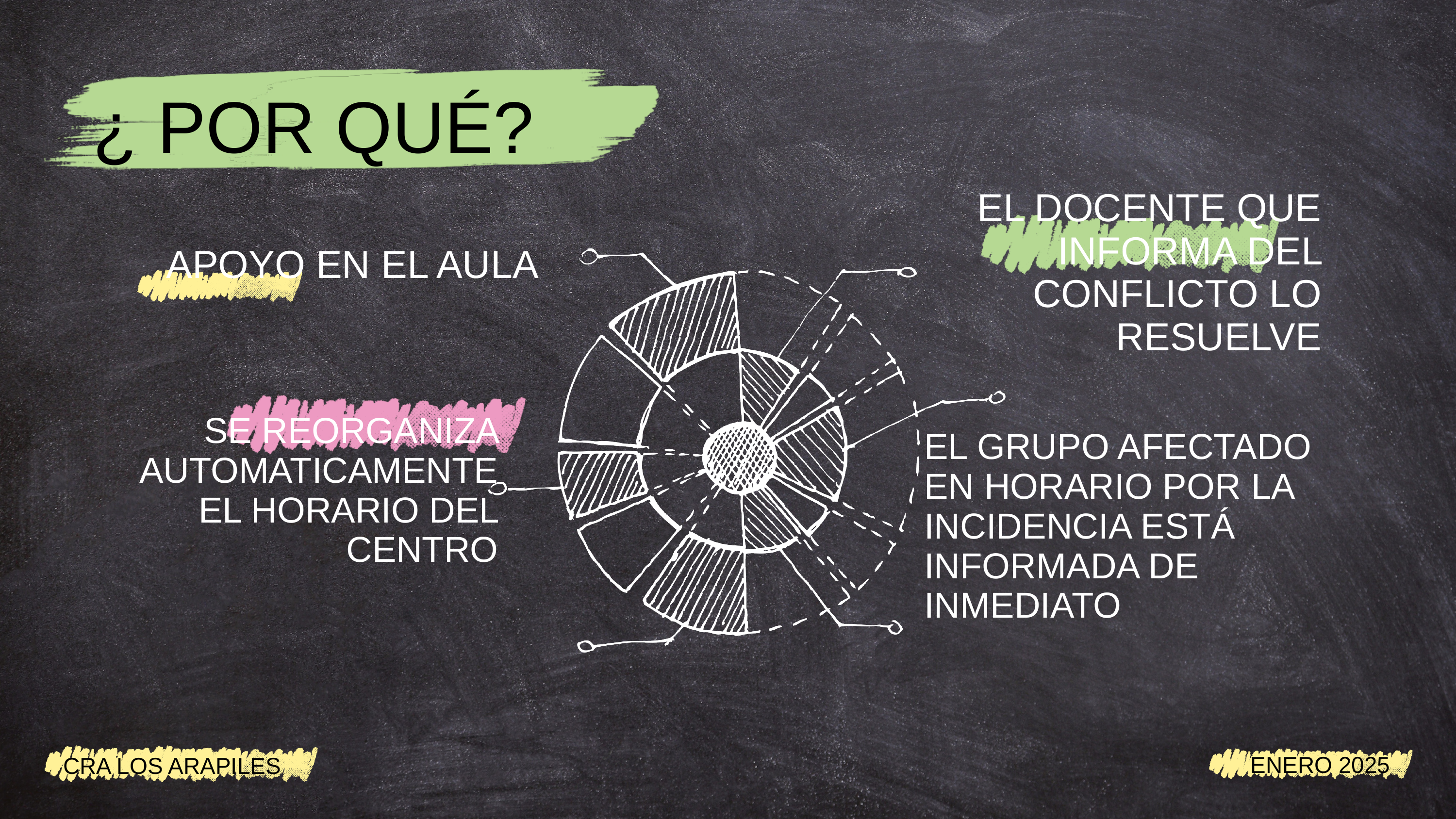

¿ POR QUÉ?
EL DOCENTE QUE INFORMA DEL CONFLICTO LO RESUELVE

APOYO EN EL AULA

SE REORGANIZA AUTOMATICAMENTE EL HORARIO DEL CENTRO
EL GRUPO AFECTADO EN HORARIO POR LA INCIDENCIA ESTÁ INFORMADA DE INMEDIATO

ENERO 2025
CRA LOS ARAPILES